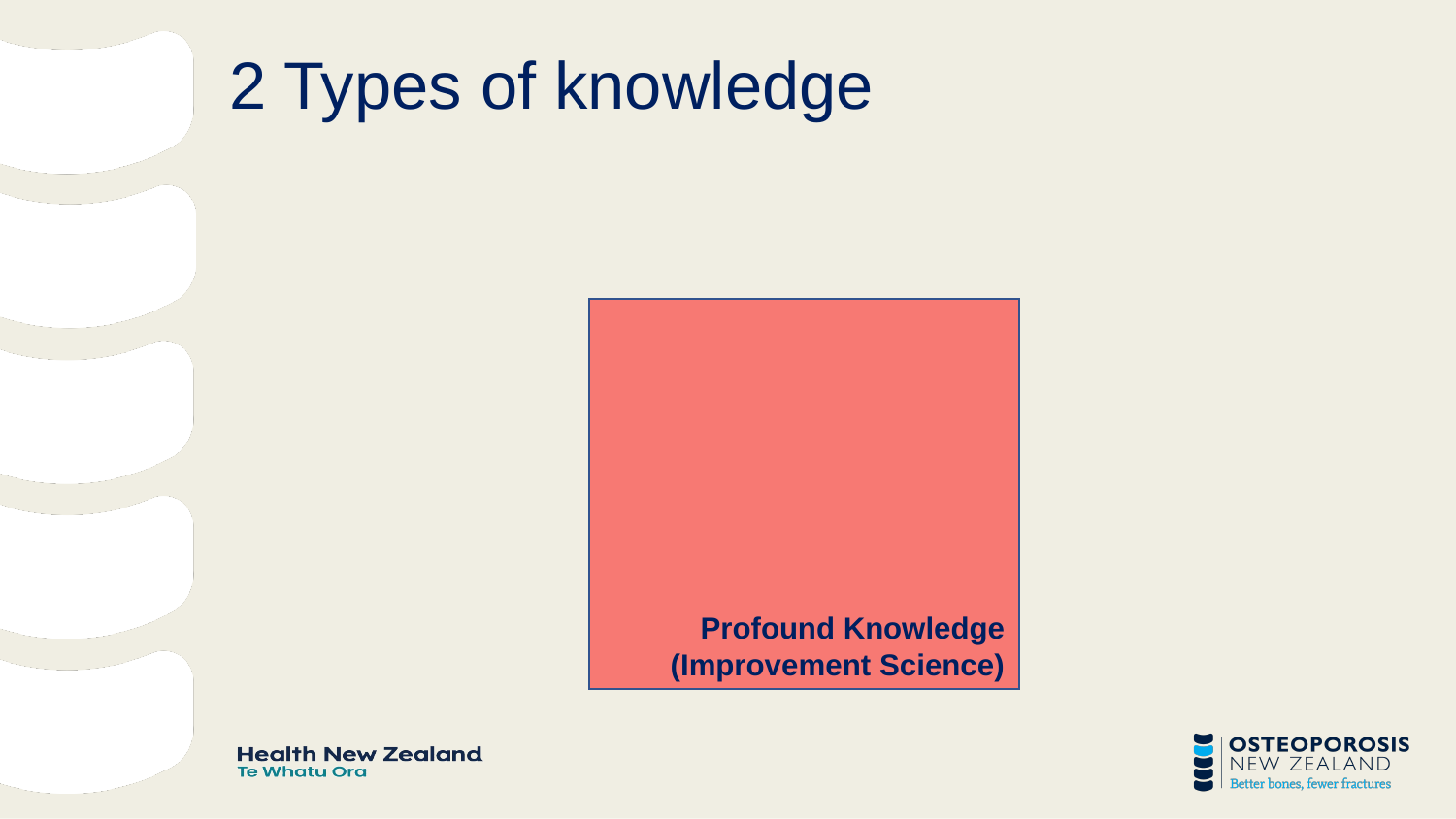

# 2 Types of knowledge
Profound Knowledge
(Improvement Science)